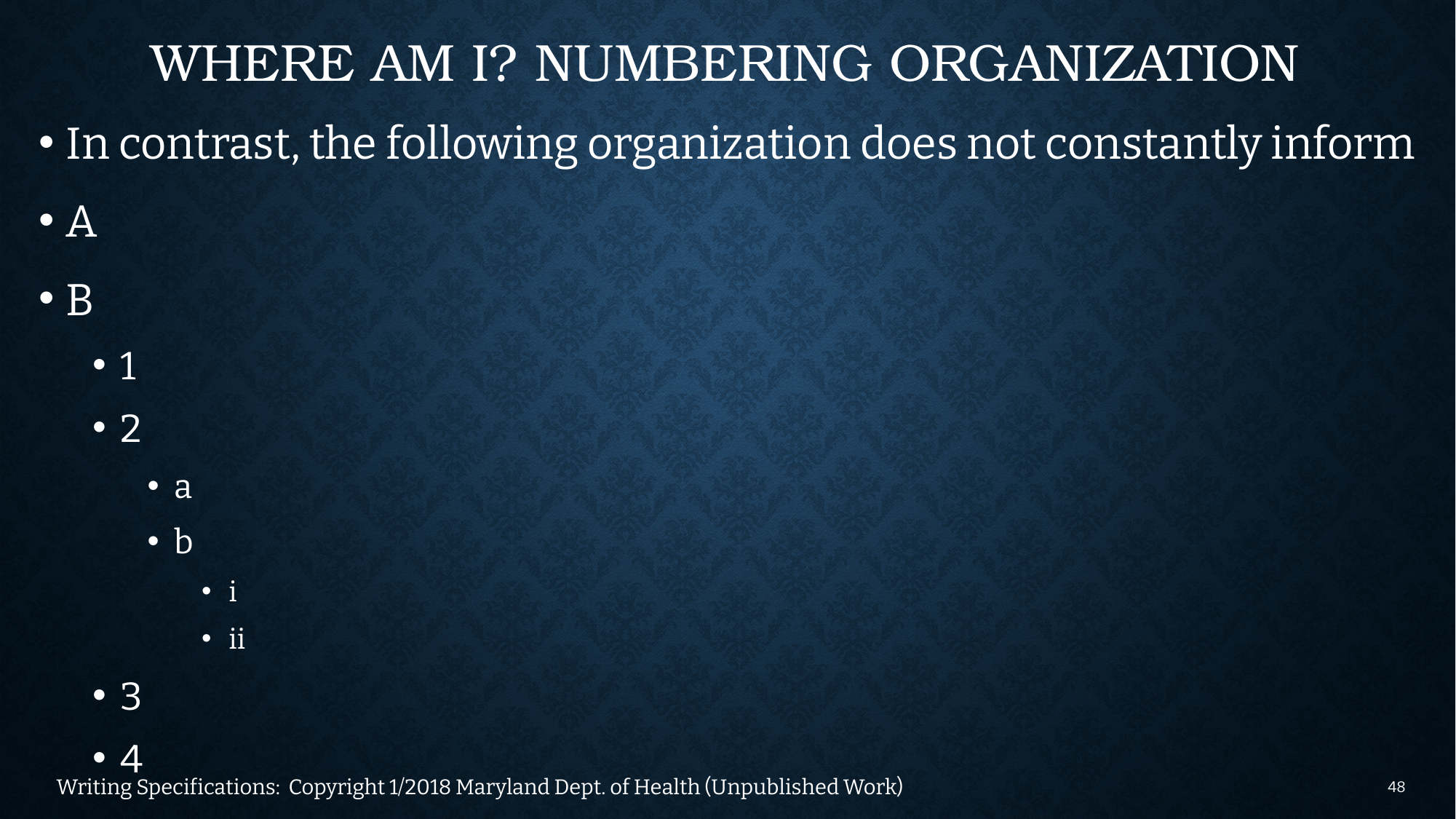

# where am I? Numbering organization
In contrast, the following organization does not constantly inform
A
B
1
2
a
b
i
ii
3
4

Writing Specifications:  Copyright 1/2018 Maryland Dept. of Health (Unpublished Work)
48